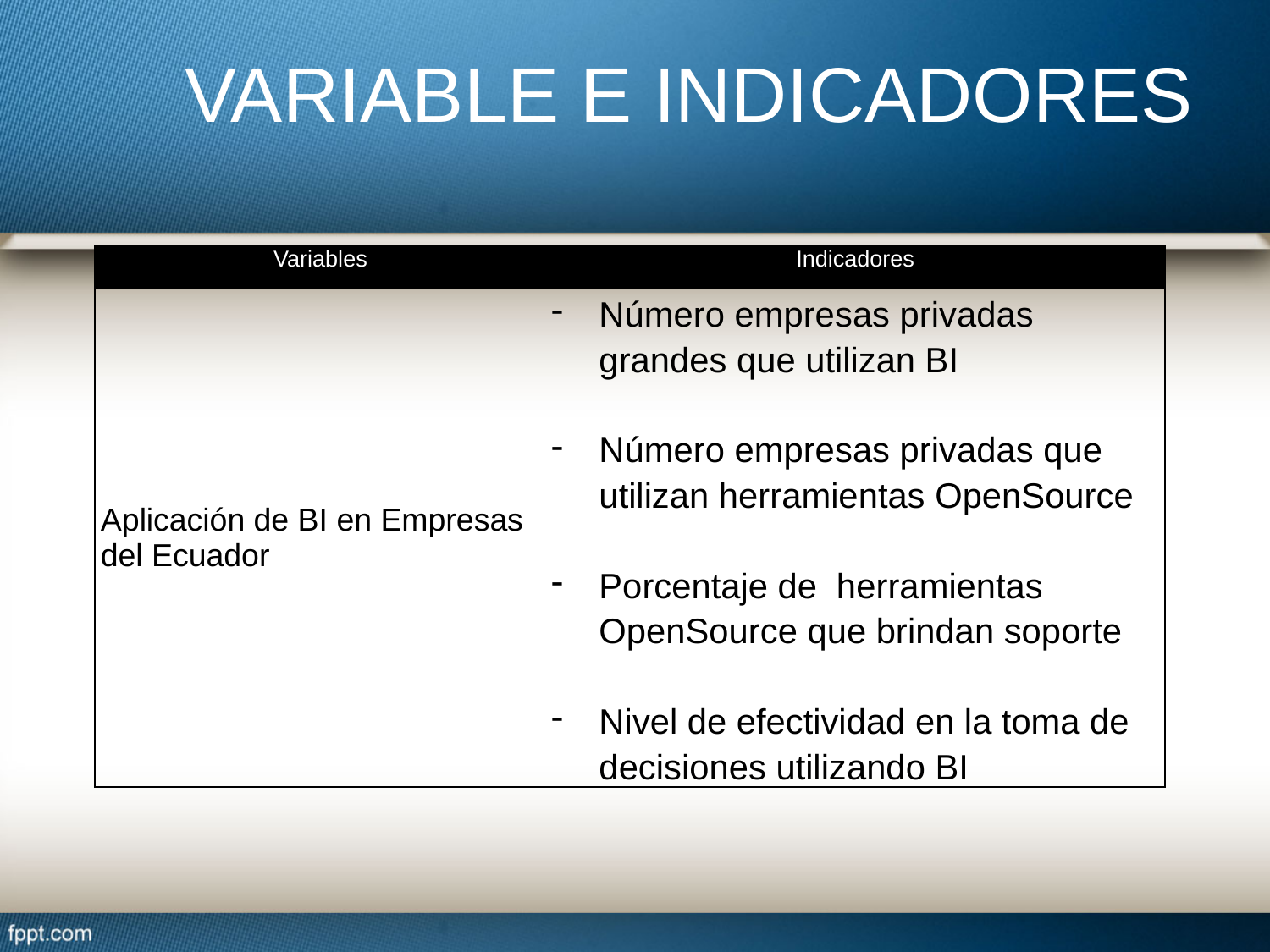

VARIABLE E INDICADORES
| Variables | Indicadores |
| --- | --- |
| Aplicación de BI en Empresas del Ecuador | Número empresas privadas grandes que utilizan BI Número empresas privadas que utilizan herramientas OpenSource Porcentaje de herramientas OpenSource que brindan soporte Nivel de efectividad en la toma de decisiones utilizando BI |